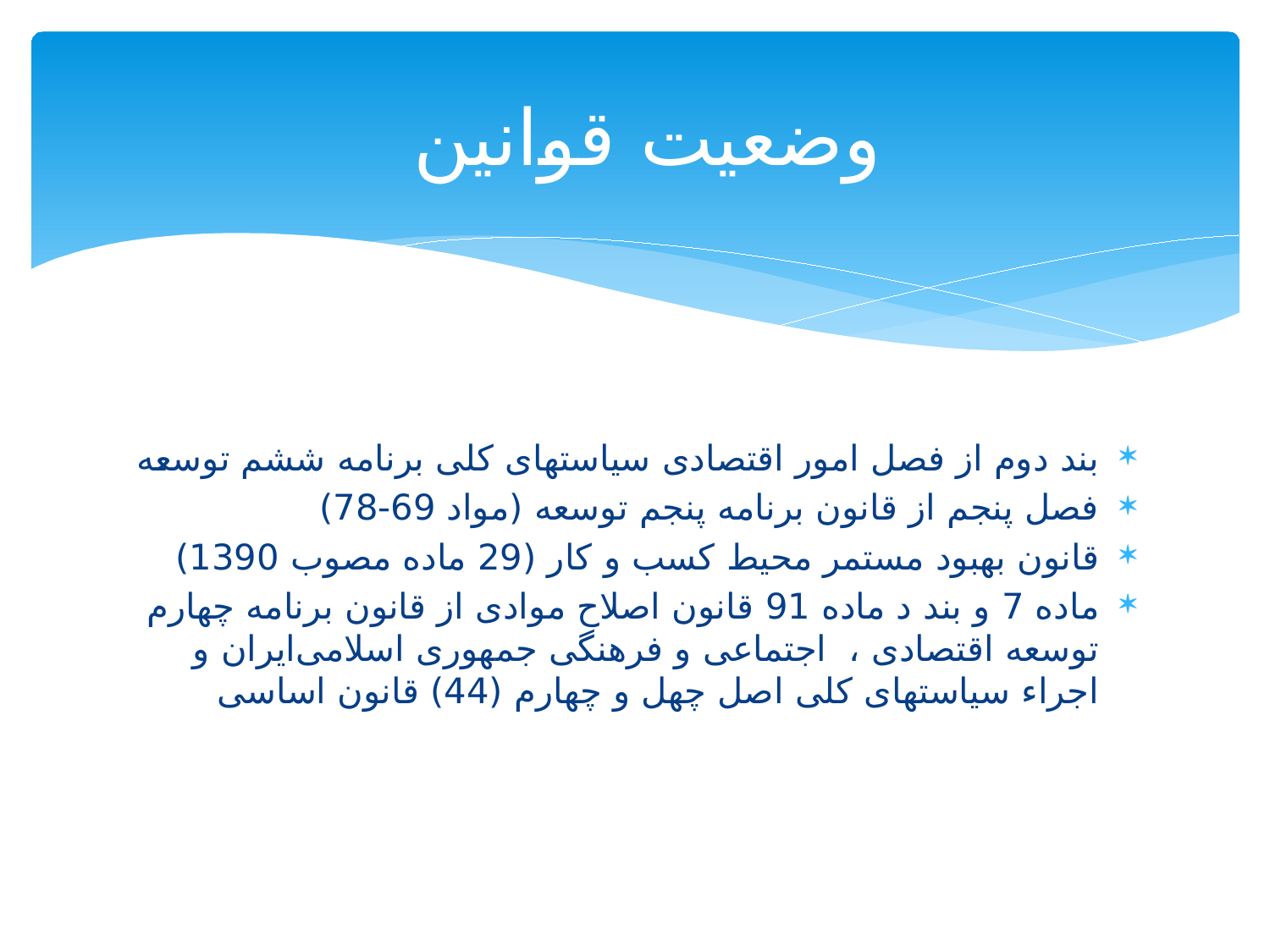

# وضعیت قوانین

بند دوم از فصل امور اقتصادی سیاستهای کلی برنامه ششم توسعه
فصل پنجم از قانون برنامه پنجم توسعه (مواد 69-78)
قانون بهبود مستمر محيط كسب و كار (29 ماده مصوب 1390)
ماده 7 و بند د ماده 91 قانون اصلاح موادی از قانون برنامه چهارم توسعه اقتصادی ،  اجتماعی و فرهنگی جمهوری اسلامی‌ايران و اجراء سياستهای کلی اصل چهل و چهارم (44) قانون اساسی